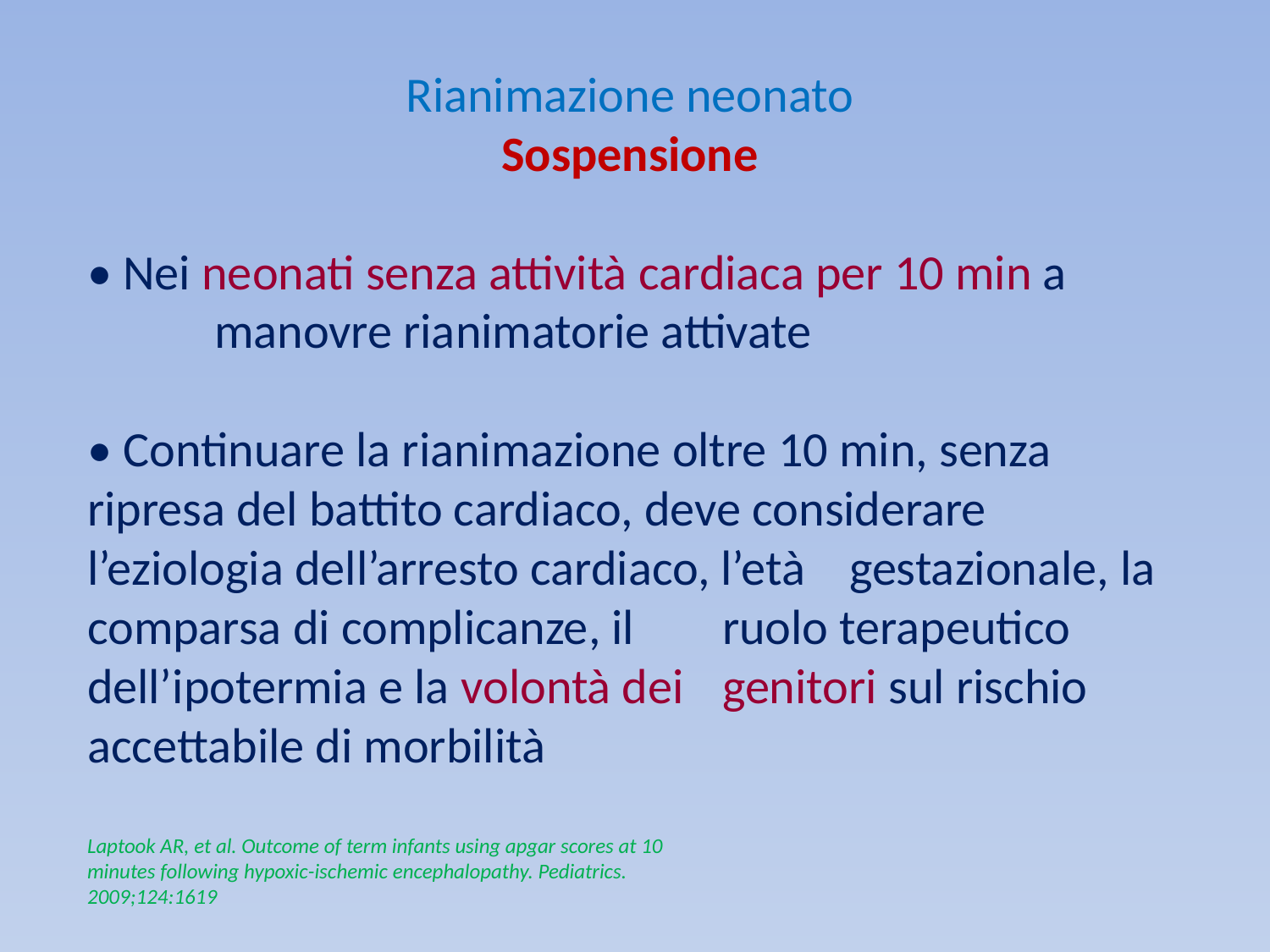

Rianimazione neonato
Sospensione

• Nei neonati senza attività cardiaca per 10 min a
	manovre rianimatorie attivate

• Continuare la rianimazione oltre 10 min, senza 	ripresa del battito cardiaco, deve considerare 	l’eziologia dell’arresto cardiaco, l’età 	gestazionale, la comparsa di complicanze, il 	ruolo terapeutico dell’ipotermia e la volontà dei 	genitori sul rischio accettabile di morbilità

Laptook AR, et al. Outcome of term infants using apgar scores at 10
minutes following hypoxic-ischemic encephalopathy. Pediatrics.
2009;124:1619